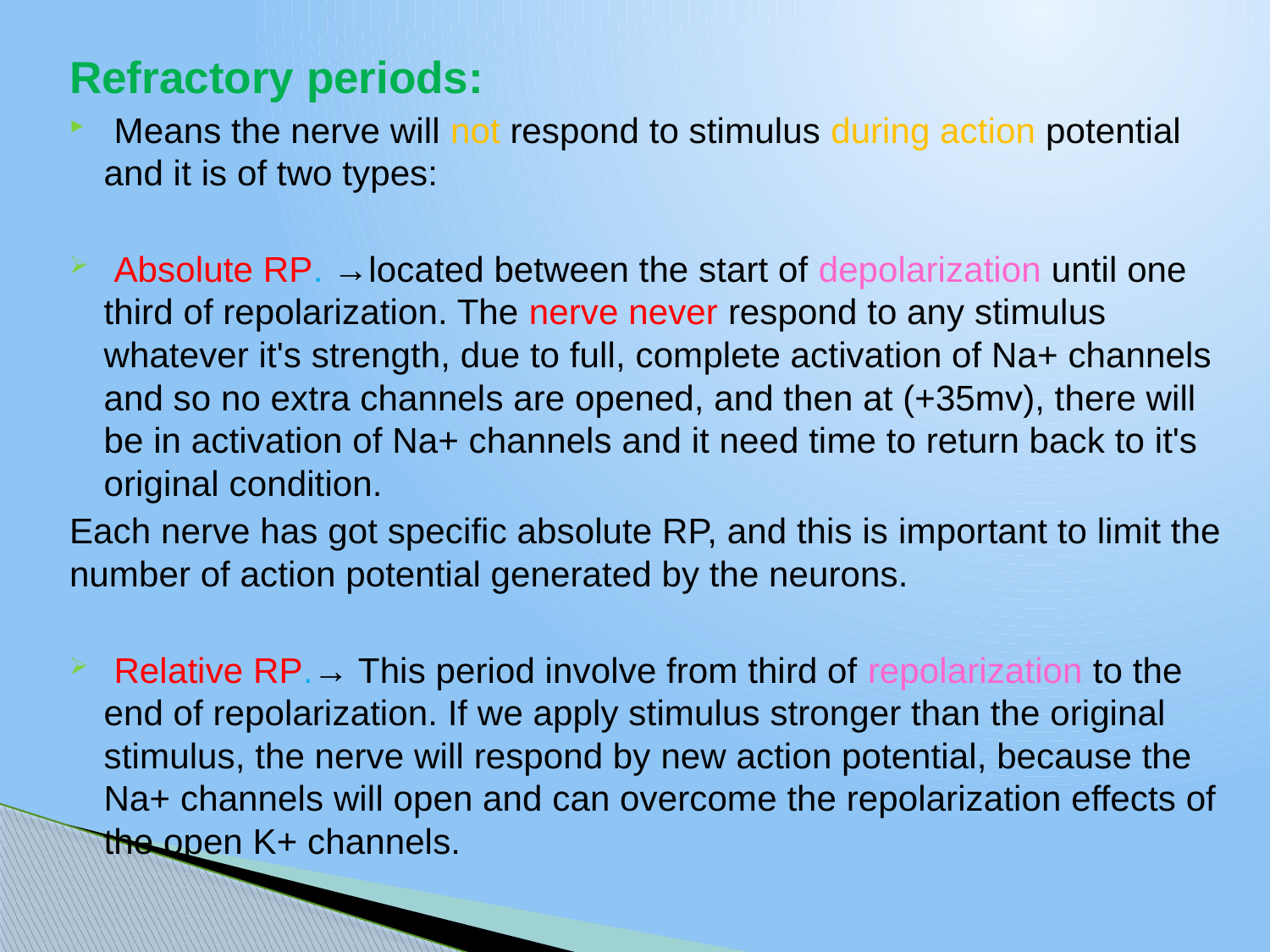

Refractory periods:
 Means the nerve will not respond to stimulus during action potential and it is of two types:

 Absolute RP. →located between the start of depolarization until one third of repolarization. The nerve never respond to any stimulus whatever it's strength, due to full, complete activation of Na+ channels and so no extra channels are opened, and then at (+35mv), there will be in activation of Na+ channels and it need time to return back to it's original condition.
Each nerve has got specific absolute RP, and this is important to limit the number of action potential generated by the neurons.

 Relative RP.→ This period involve from third of repolarization to the end of repolarization. If we apply stimulus stronger than the original stimulus, the nerve will respond by new action potential, because the Na+ channels will open and can overcome the repolarization effects of the open K+ channels.